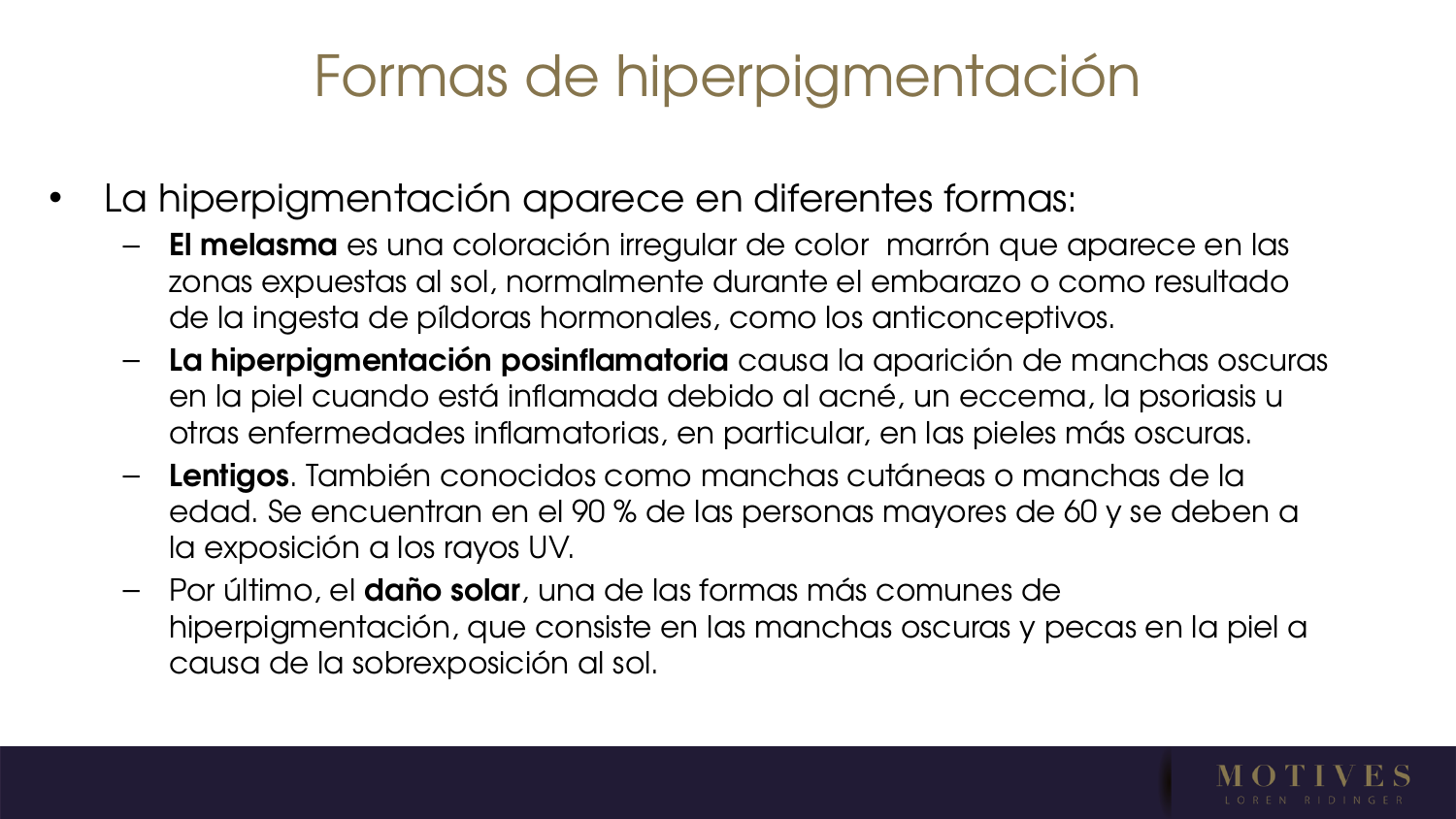

# Formas de hiperpigmentación
La hiperpigmentación aparece en diferentes formas:
El melasma es una coloración irregular de color  marrón que aparece en las zonas expuestas al sol, normalmente durante el embarazo o como resultado de la ingesta de píldoras hormonales, como los anticonceptivos.
La hiperpigmentación posinflamatoria causa la aparición de manchas oscuras en la piel cuando está inflamada debido al acné, un eccema, la psoriasis u otras enfermedades inflamatorias, en particular, en las pieles más oscuras.
Lentigos. También conocidos como manchas cutáneas o manchas de la edad. Se encuentran en el 90 % de las personas mayores de 60 y se deben a la exposición a los rayos UV.
Por último, el daño solar, una de las formas más comunes de hiperpigmentación, que consiste en las manchas oscuras y pecas en la piel a causa de la sobrexposición al sol.